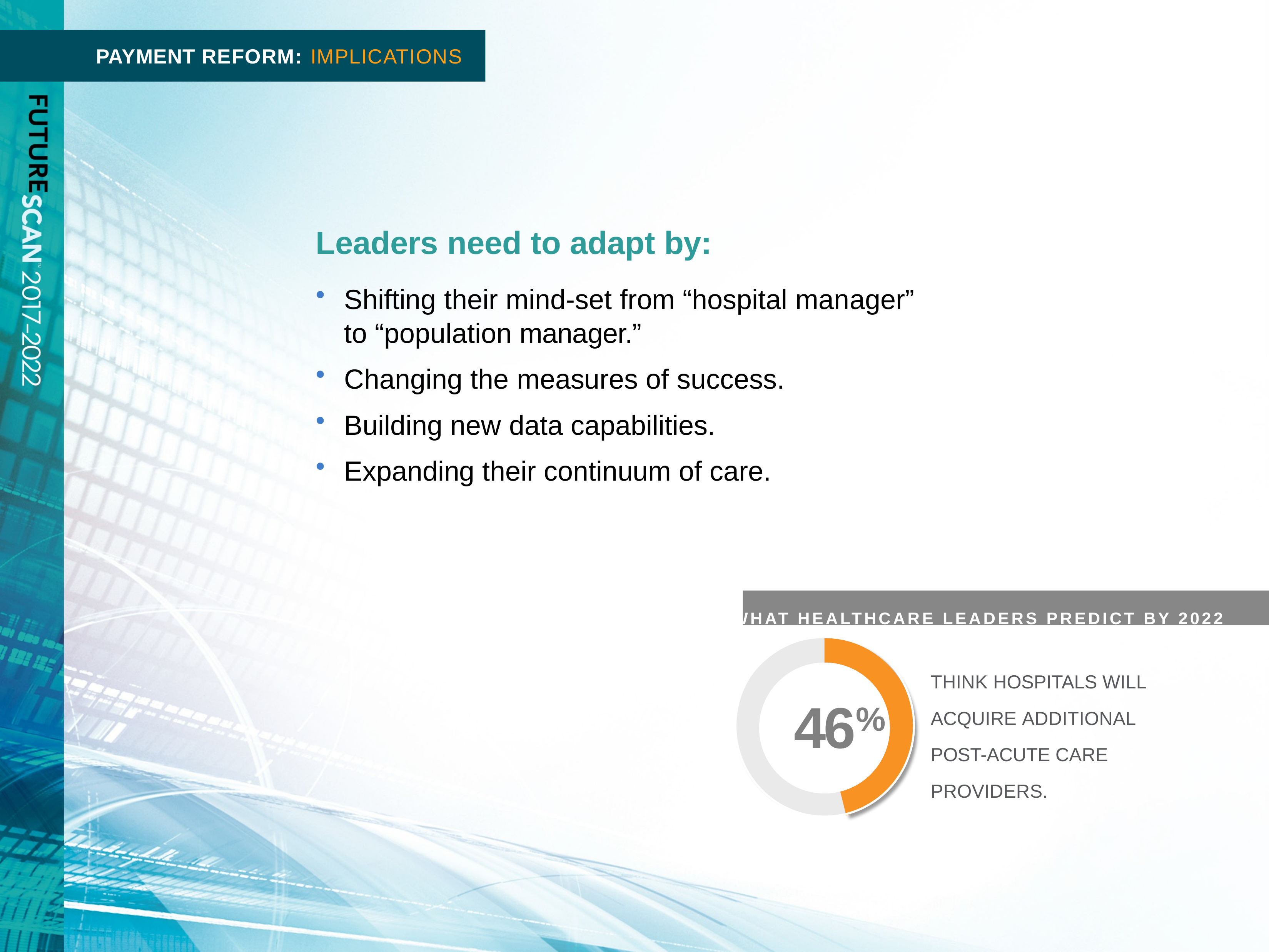

PAYMENT REFORM: IMPLICATIONS
Leaders need to adapt by:
Shifting their mind-set from “hospital manager”  to “population manager.”
Changing the measures of success.
Building new data capabilities.
Expanding their continuum of care.

WHAT HEALTHCARE LEADERS PREDICT BY 2022

THINK HOSPITALS WILL  ACQUIRE ADDITIONAL POST-ACUTE CARE PROVIDERS.

46%